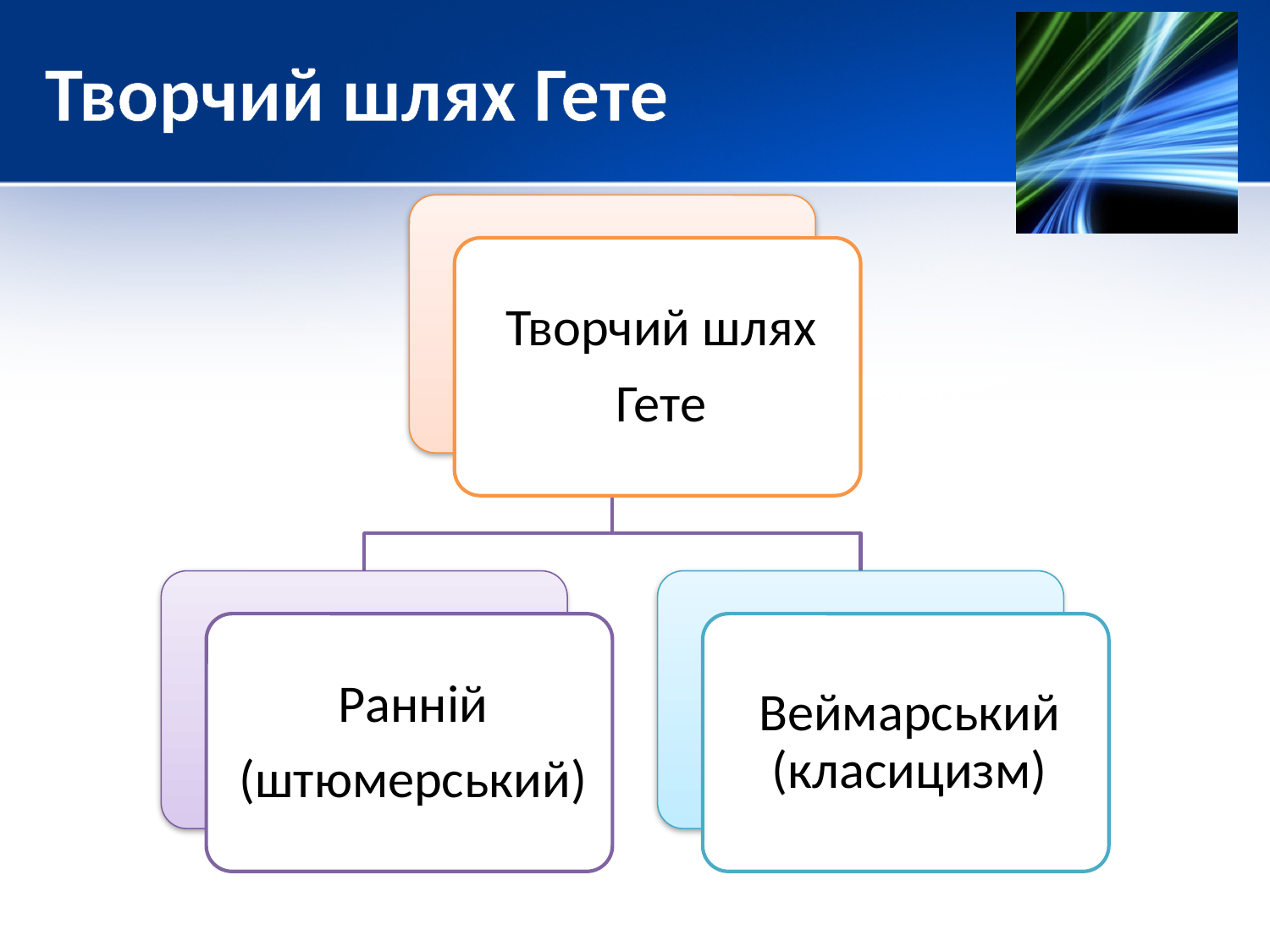

# Творчий шлях Гете
Творчий шлях
Гете
Ранній
(штюмерський)
Веймарський (класицизм)